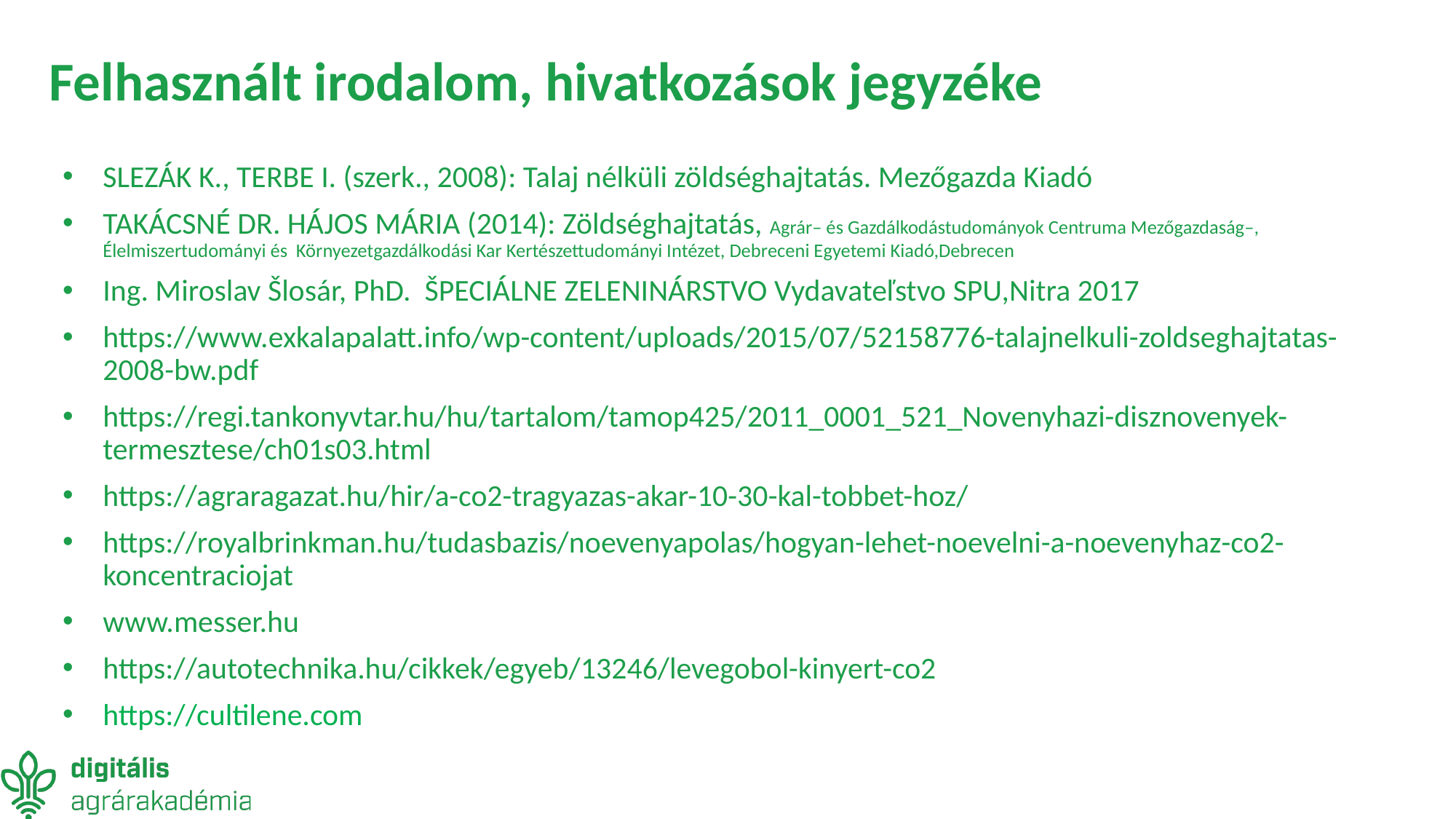

# Felhasznált irodalom, hivatkozások jegyzéke
SLEZÁK K., TERBE I. (szerk., 2008): Talaj nélküli zöldséghajtatás. Mezőgazda Kiadó
TAKÁCSNÉ DR. HÁJOS MÁRIA (2014): Zöldséghajtatás, Agrár– és Gazdálkodástudományok Centruma Mezőgazdaság–, Élelmiszertudományi és  Környezetgazdálkodási Kar Kertészettudományi Intézet, Debreceni Egyetemi Kiadó,Debrecen
Ing. Miroslav Šlosár, PhD.  ŠPECIÁLNE ZELENINÁRSTVO Vydavateľstvo SPU,Nitra 2017
https://www.exkalapalatt.info/wp-content/uploads/2015/07/52158776-talajnelkuli-zoldseghajtatas-2008-bw.pdf
https://regi.tankonyvtar.hu/hu/tartalom/tamop425/2011_0001_521_Novenyhazi-disznovenyek-termesztese/ch01s03.html
https://agraragazat.hu/hir/a-co2-tragyazas-akar-10-30-kal-tobbet-hoz/
https://royalbrinkman.hu/tudasbazis/noevenyapolas/hogyan-lehet-noevelni-a-noevenyhaz-co2-koncentraciojat
www.messer.hu
https://autotechnika.hu/cikkek/egyeb/13246/levegobol-kinyert-co2
https://cultilene.com